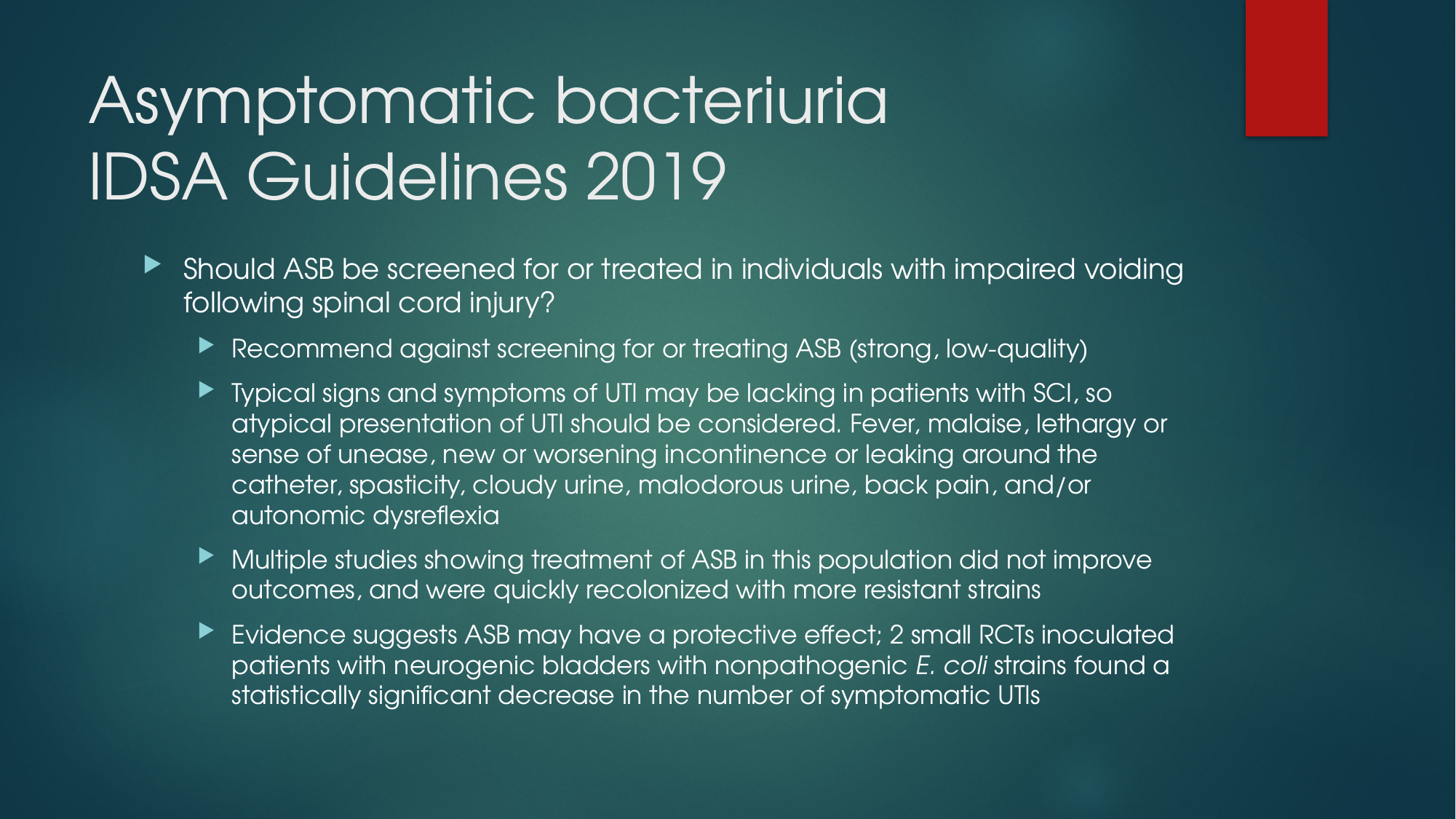

# Asymptomatic bacteriuria IDSA Guidelines 2019
Should ASB be screened for or treated in individuals with impaired voiding following spinal cord injury?
Recommend against screening for or treating ASB (strong, low-quality)
Typical signs and symptoms of UTI may be lacking in patients with SCI, so atypical presentation of UTI should be considered. Fever, malaise, lethargy or sense of unease, new or worsening incontinence or leaking around the catheter, spasticity, cloudy urine, malodorous urine, back pain, and/or autonomic dysreflexia
Multiple studies showing treatment of ASB in this population did not improve outcomes, and were quickly recolonized with more resistant strains
Evidence suggests ASB may have a protective effect; 2 small RCTs inoculated patients with neurogenic bladders with nonpathogenic E. coli strains found a statistically significant decrease in the number of symptomatic UTIs